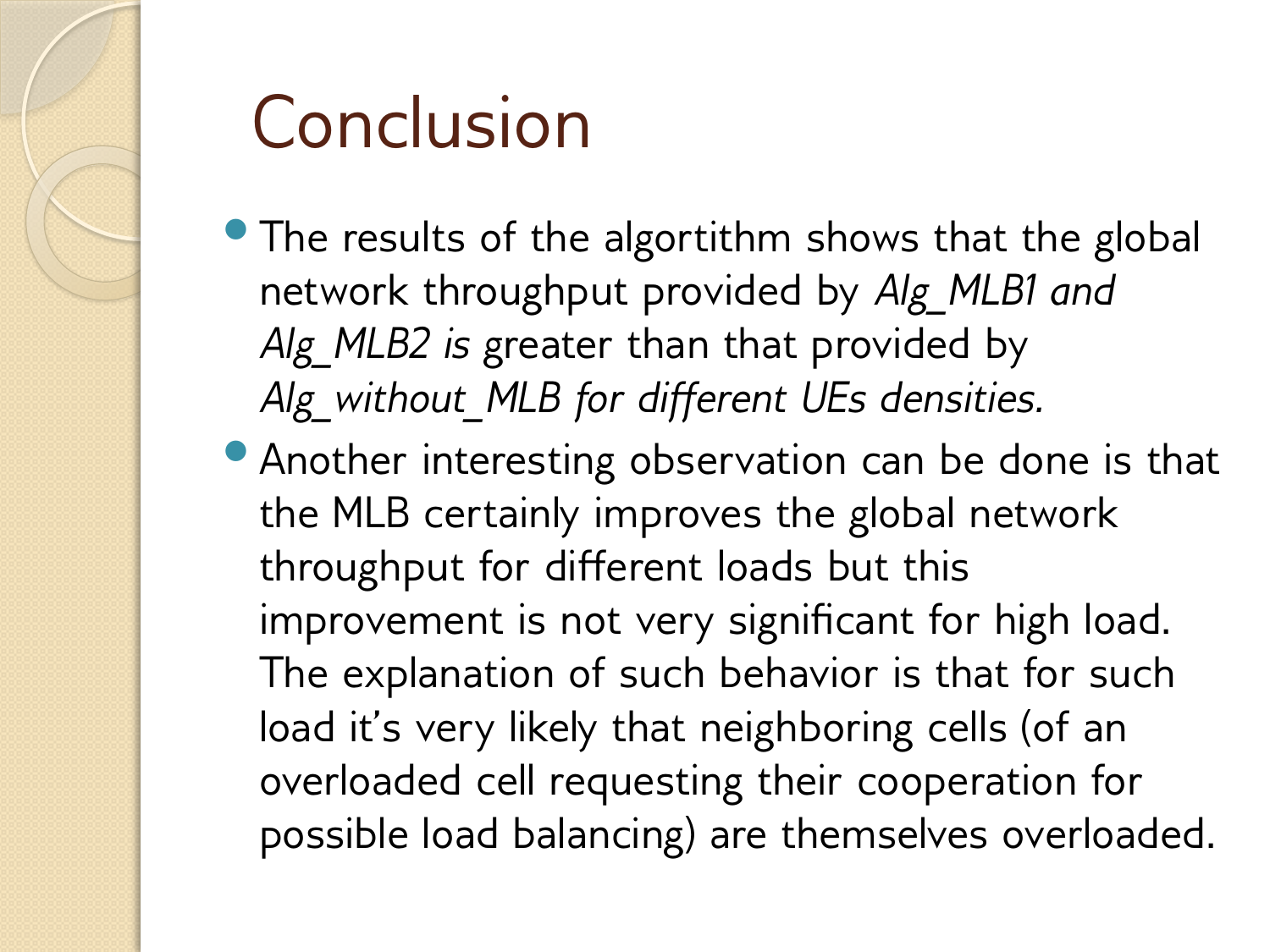

# Conclusion
The results of the algortithm shows that the global network throughput provided by Alg_MLB1 and Alg_MLB2 is greater than that provided by Alg_without_MLB for different UEs densities.
Another interesting observation can be done is that the MLB certainly improves the global network throughput for different loads but this improvement is not very significant for high load. The explanation of such behavior is that for such load it’s very likely that neighboring cells (of an overloaded cell requesting their cooperation for possible load balancing) are themselves overloaded.